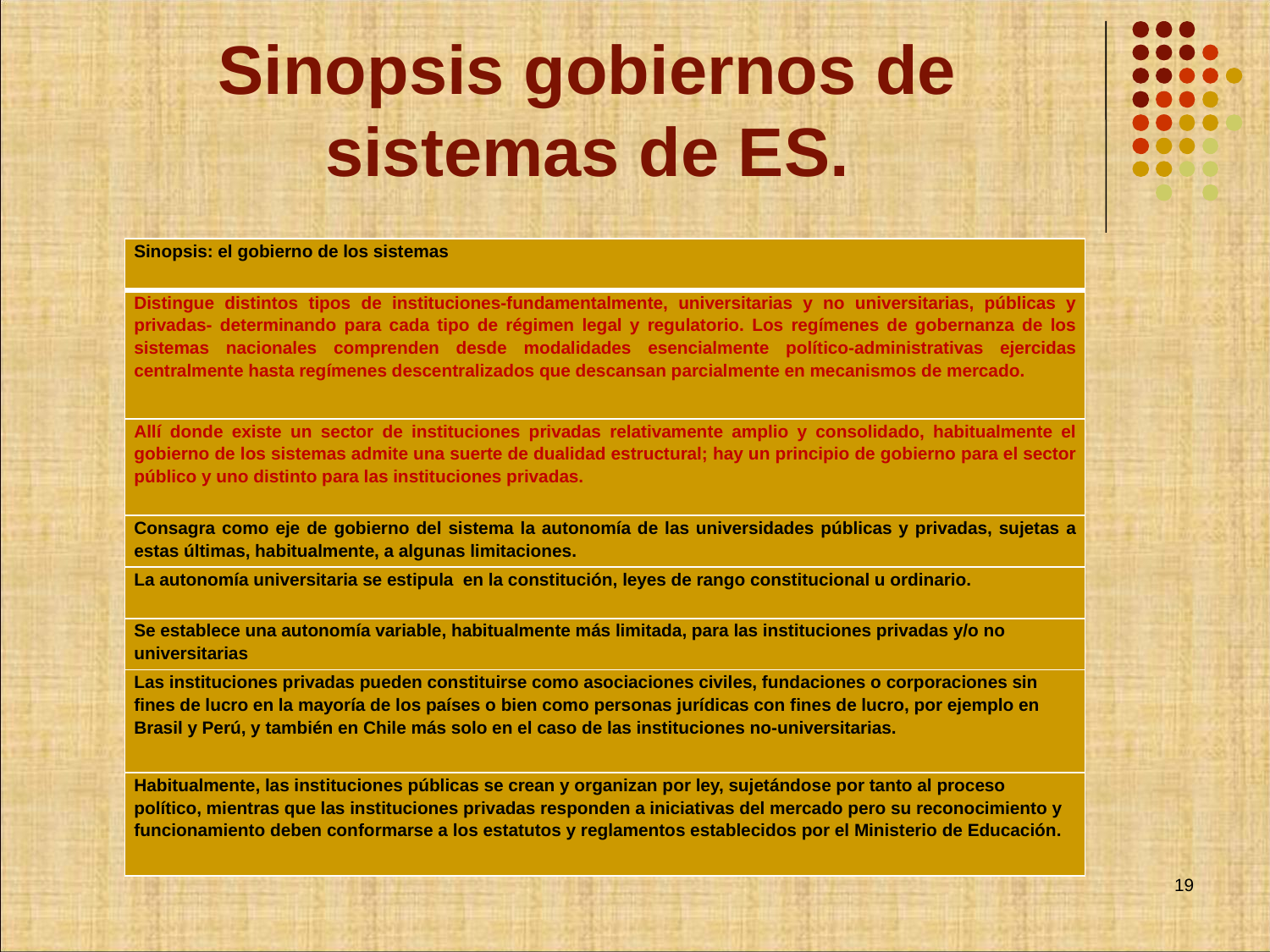

# Sinopsis gobiernos de sistemas de ES.
| Sinopsis: el gobierno de los sistemas |
| --- |
| Distingue distintos tipos de instituciones-fundamentalmente, universitarias y no universitarias, públicas y privadas- determinando para cada tipo de régimen legal y regulatorio. Los regímenes de gobernanza de los sistemas nacionales comprenden desde modalidades esencialmente político-administrativas ejercidas centralmente hasta regímenes descentralizados que descansan parcialmente en mecanismos de mercado. |
| Allí donde existe un sector de instituciones privadas relativamente amplio y consolidado, habitualmente el gobierno de los sistemas admite una suerte de dualidad estructural; hay un principio de gobierno para el sector público y uno distinto para las instituciones privadas. |
| Consagra como eje de gobierno del sistema la autonomía de las universidades públicas y privadas, sujetas a estas últimas, habitualmente, a algunas limitaciones. |
| La autonomía universitaria se estipula en la constitución, leyes de rango constitucional u ordinario. |
| Se establece una autonomía variable, habitualmente más limitada, para las instituciones privadas y/o no universitarias |
| Las instituciones privadas pueden constituirse como asociaciones civiles, fundaciones o corporaciones sin fines de lucro en la mayoría de los países o bien como personas jurídicas con fines de lucro, por ejemplo en Brasil y Perú, y también en Chile más solo en el caso de las instituciones no-universitarias. |
| Habitualmente, las instituciones públicas se crean y organizan por ley, sujetándose por tanto al proceso político, mientras que las instituciones privadas responden a iniciativas del mercado pero su reconocimiento y funcionamiento deben conformarse a los estatutos y reglamentos establecidos por el Ministerio de Educación. |
19